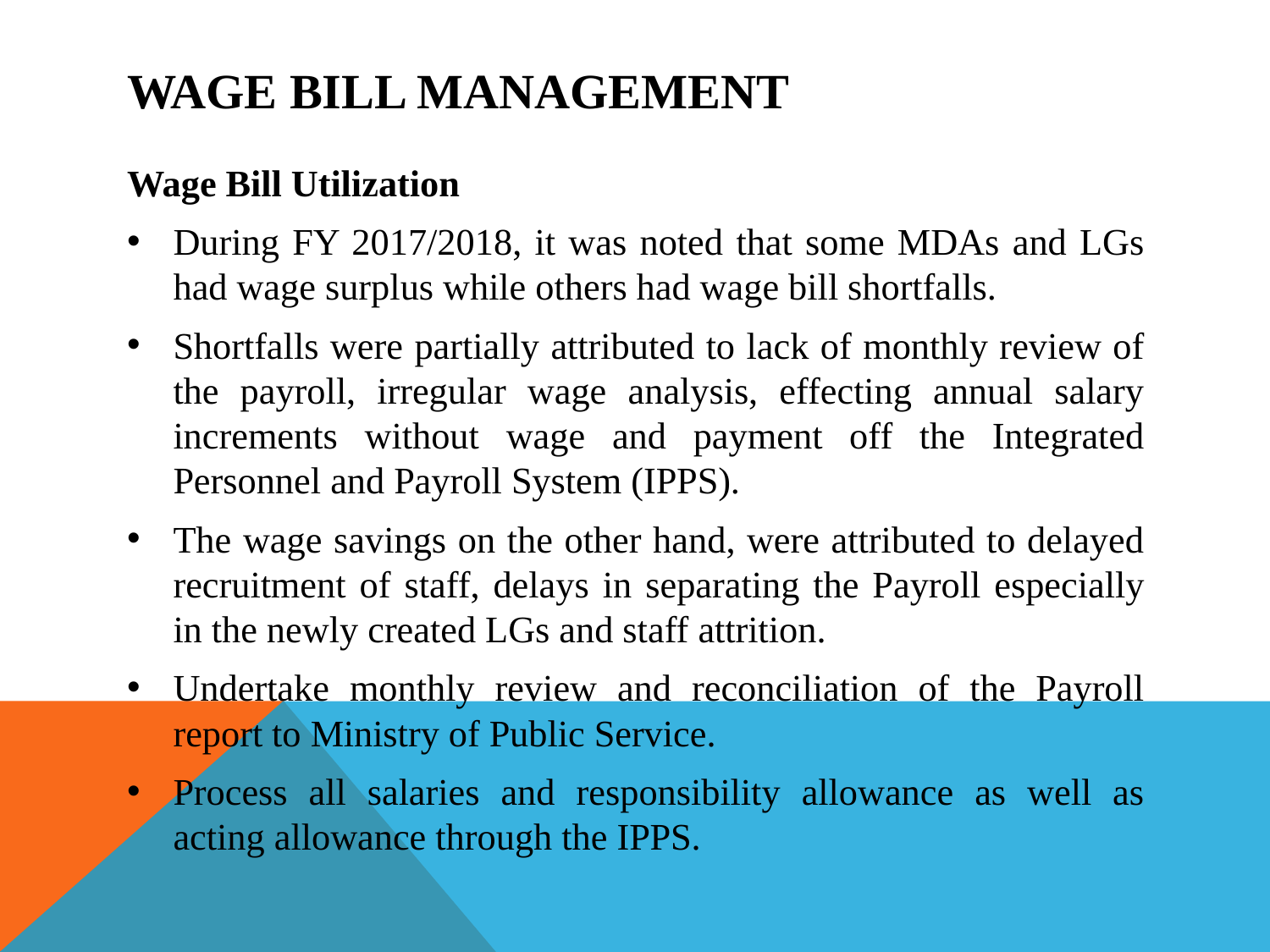

# Wage bill management
Wage Bill Utilization
During FY 2017/2018, it was noted that some MDAs and LGs had wage surplus while others had wage bill shortfalls.
Shortfalls were partially attributed to lack of monthly review of the payroll, irregular wage analysis, effecting annual salary increments without wage and payment off the Integrated Personnel and Payroll System (IPPS).
The wage savings on the other hand, were attributed to delayed recruitment of staff, delays in separating the Payroll especially in the newly created LGs and staff attrition.
Undertake monthly review and reconciliation of the Payroll report to Ministry of Public Service.
Process all salaries and responsibility allowance as well as acting allowance through the IPPS.